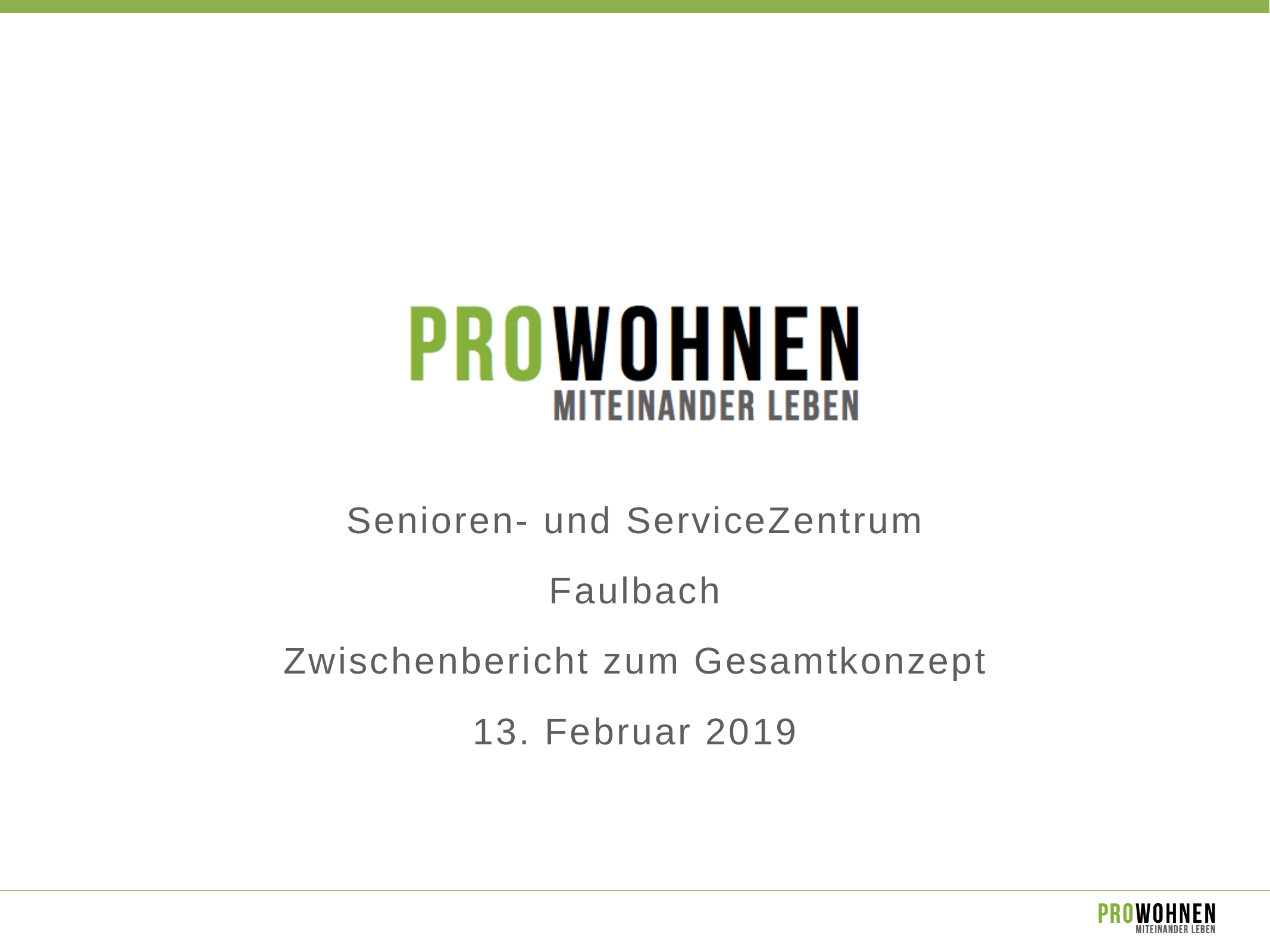

# Senioren- und ServiceZentrum
Faulbach
Zwischenbericht zum Gesamtkonzept
13. Februar 2019